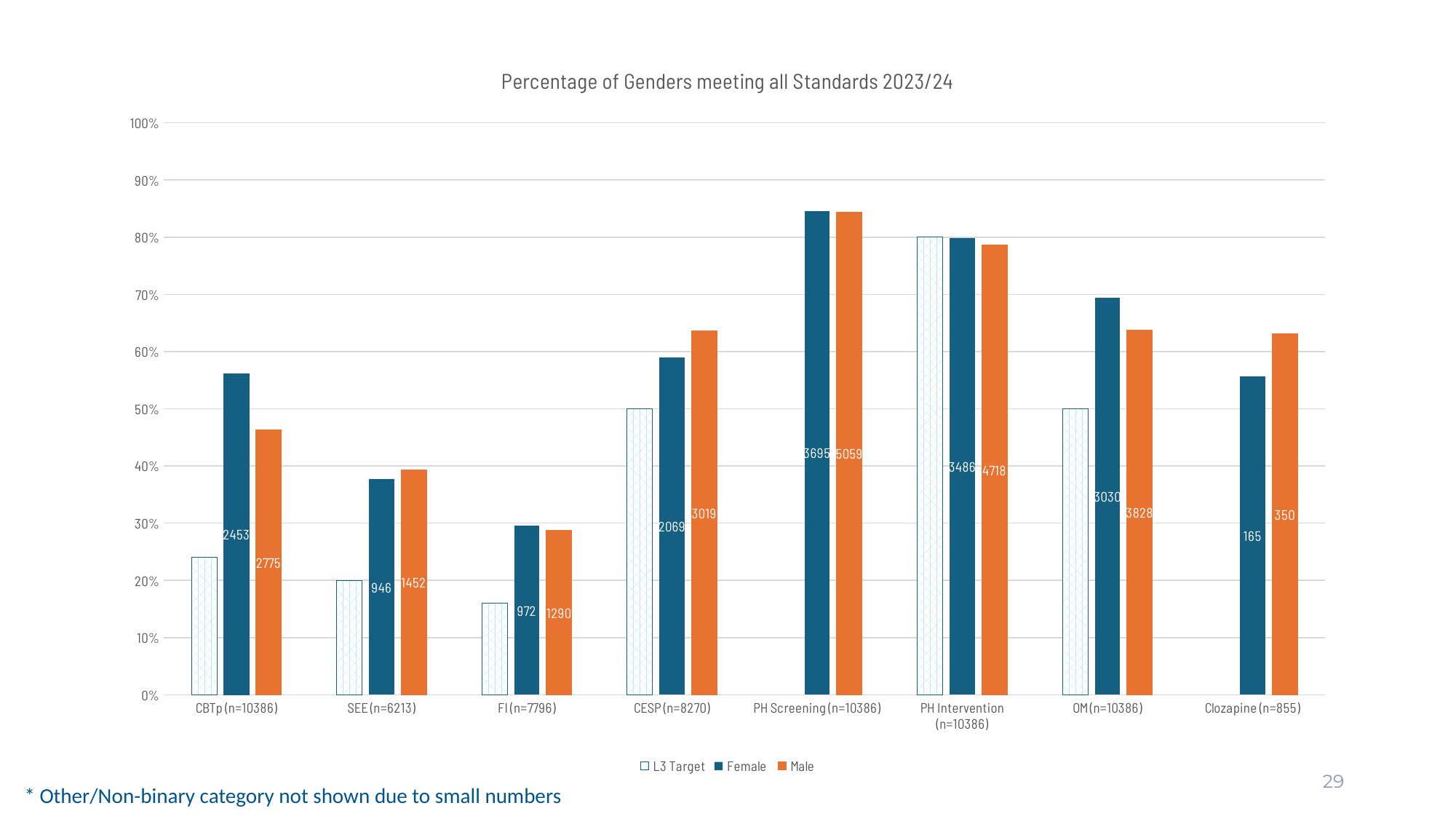

### Chart: Percentage of Genders meeting all Standards 2023/24

| Category | L3 Target | Female  | Male |
|---|---|---|---|
| CBTp (n=10386) | 0.24 | 0.561 | 0.463 |
| SEE (n=6213) | 0.2 | 0.377 | 0.393 |
| FI (n=7796) | 0.16 | 0.2954 | 0.2872 |
| CESP (n=8270) | 0.5 | 0.59 | 0.636 |
| PH Screening (n=10386) | None | 0.846 | 0.844 |
| PH Intervention (n=10386) | 0.8 | 0.798 | 0.787 |
| OM (n=10386) | 0.5 | 0.694 | 0.638 |
| Clozapine (n=855) | None | 0.557 | 0.631 |
29
* Other/Non-binary category not shown due to small numbers